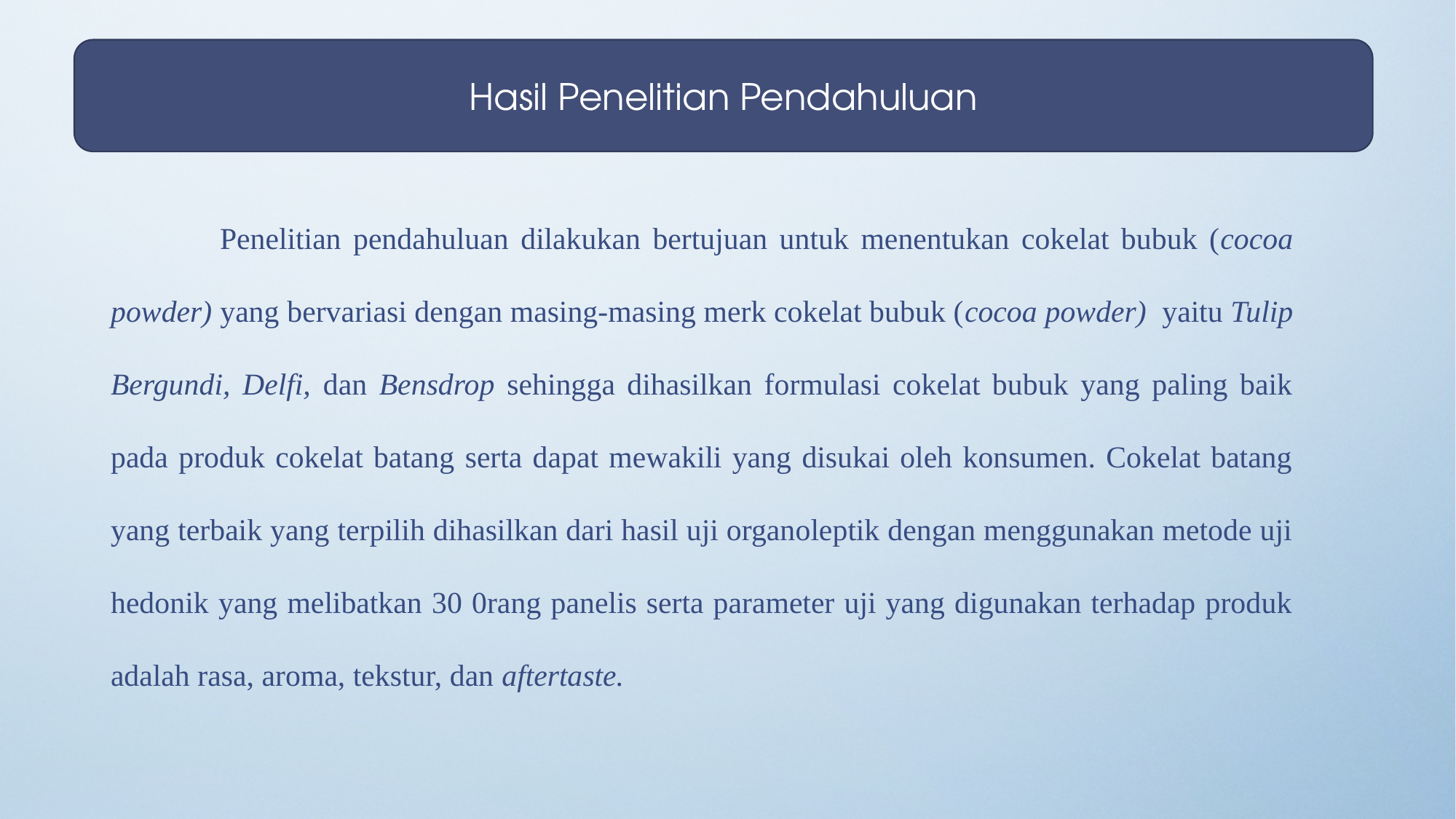

Hasil Penelitian Pendahuluan
	Penelitian pendahuluan dilakukan bertujuan untuk menentukan cokelat bubuk (cocoa powder) yang bervariasi dengan masing-masing merk cokelat bubuk (cocoa powder)  yaitu Tulip Bergundi, Delfi, dan Bensdrop sehingga dihasilkan formulasi cokelat bubuk yang paling baik pada produk cokelat batang serta dapat mewakili yang disukai oleh konsumen. Cokelat batang yang terbaik yang terpilih dihasilkan dari hasil uji organoleptik dengan menggunakan metode uji hedonik yang melibatkan 30 0rang panelis serta parameter uji yang digunakan terhadap produk adalah rasa, aroma, tekstur, dan aftertaste.